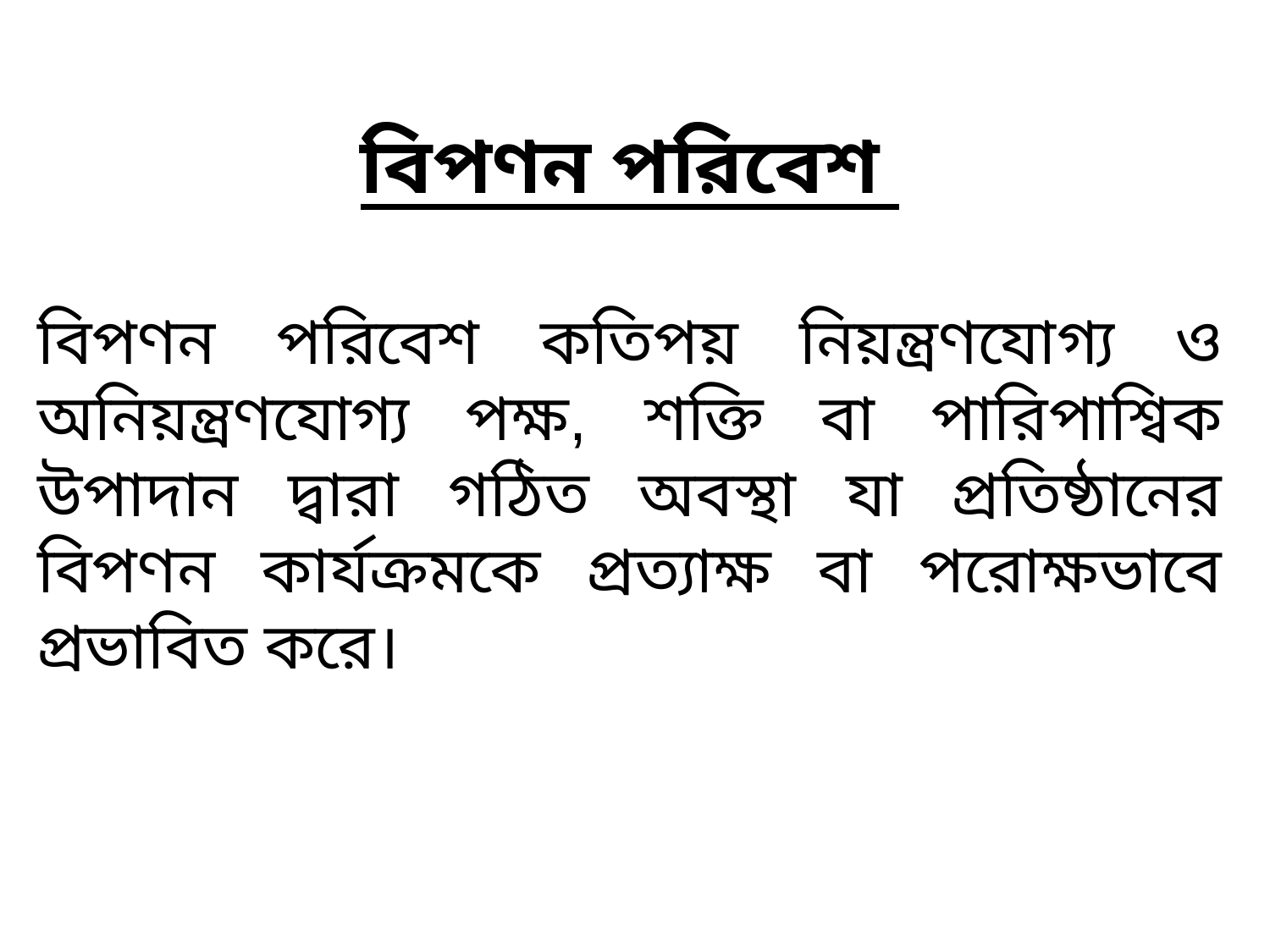

বিপণন পরিবেশ

বিপণন পরিবেশ কতিপয় নিয়ন্ত্রণযোগ্য ও অনিয়ন্ত্রণযোগ্য পক্ষ, শক্তি বা পারিপাশ্বিক উপাদান দ্বারা গঠিত অবস্থা যা প্রতিষ্ঠানের বিপণন কার্যক্রমকে প্রত্যাক্ষ বা পরোক্ষভাবে প্রভাবিত করে।